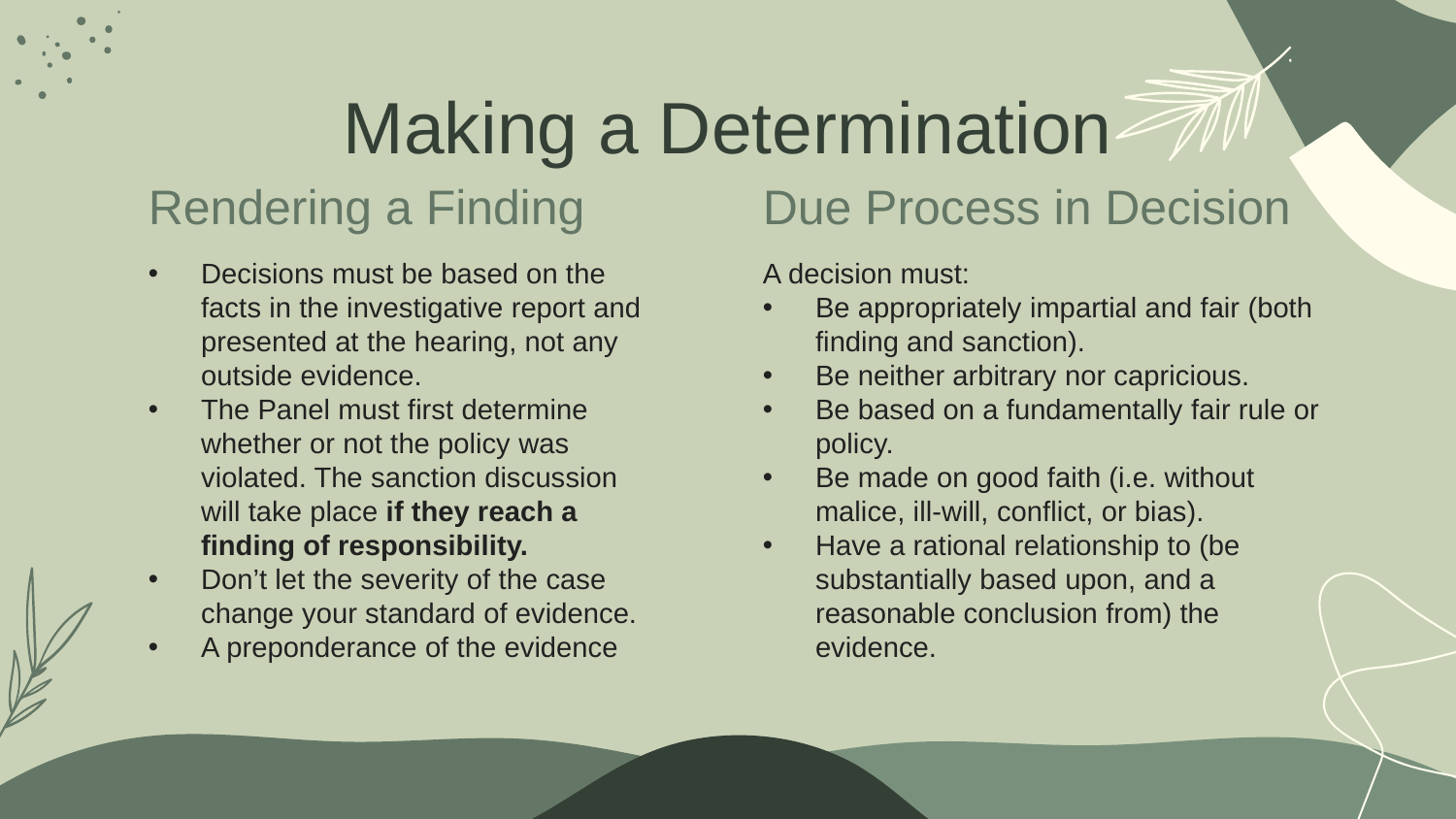

# Making a Determination
Rendering a Finding
Due Process in Decision
A decision must:
Be appropriately impartial and fair (both finding and sanction).
Be neither arbitrary nor capricious.
Be based on a fundamentally fair rule or policy.
Be made on good faith (i.e. without malice, ill-will, conflict, or bias).
Have a rational relationship to (be substantially based upon, and a reasonable conclusion from) the evidence.
Decisions must be based on the facts in the investigative report and presented at the hearing, not any outside evidence.
The Panel must first determine whether or not the policy was violated. The sanction discussion will take place if they reach a finding of responsibility.
Don’t let the severity of the case change your standard of evidence.
A preponderance of the evidence